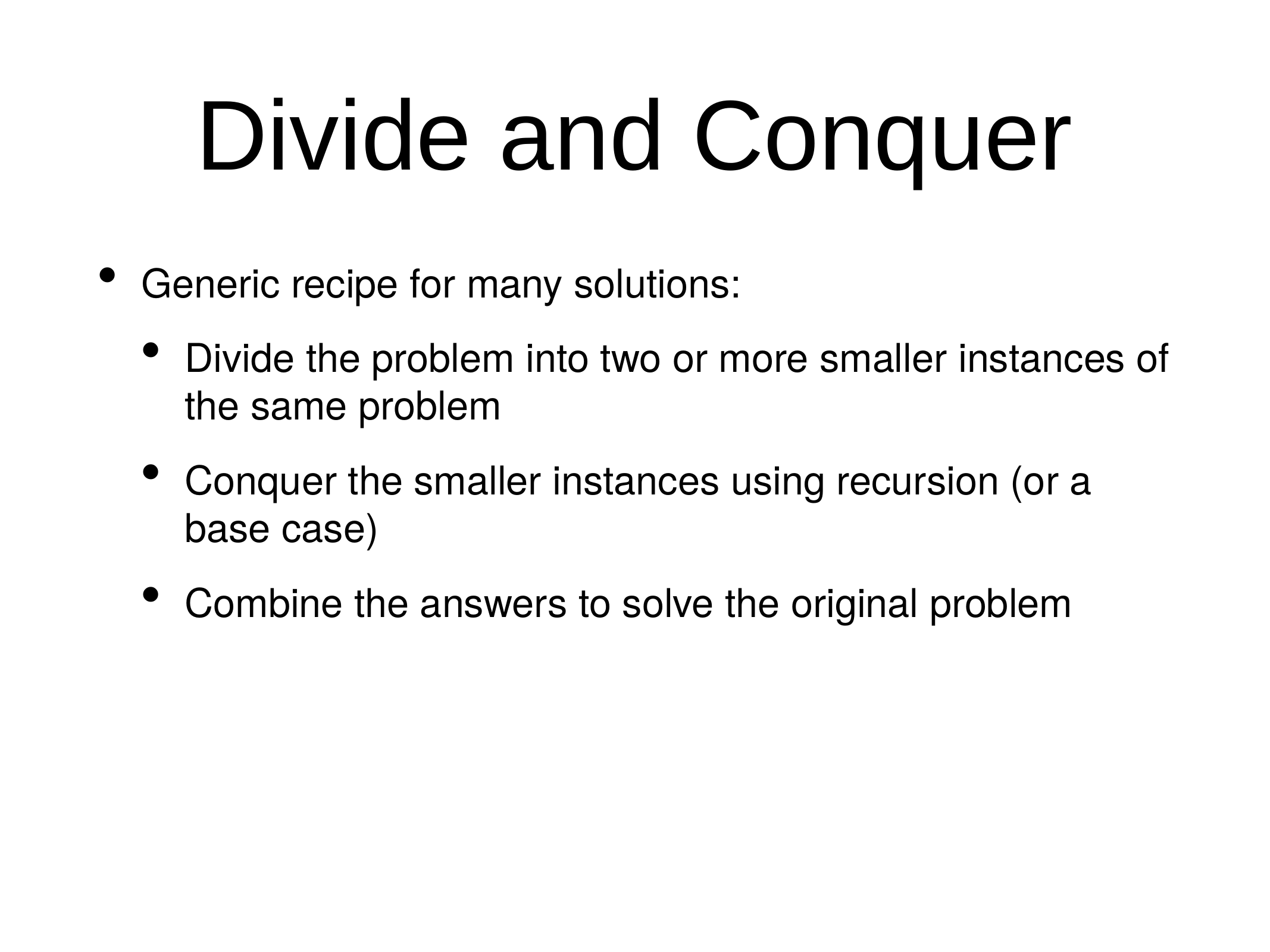

# Divide and Conquer
Generic recipe for many solutions:
Divide the problem into two or more smaller instances of the same problem
Conquer the smaller instances using recursion (or a base case)
Combine the answers to solve the original problem